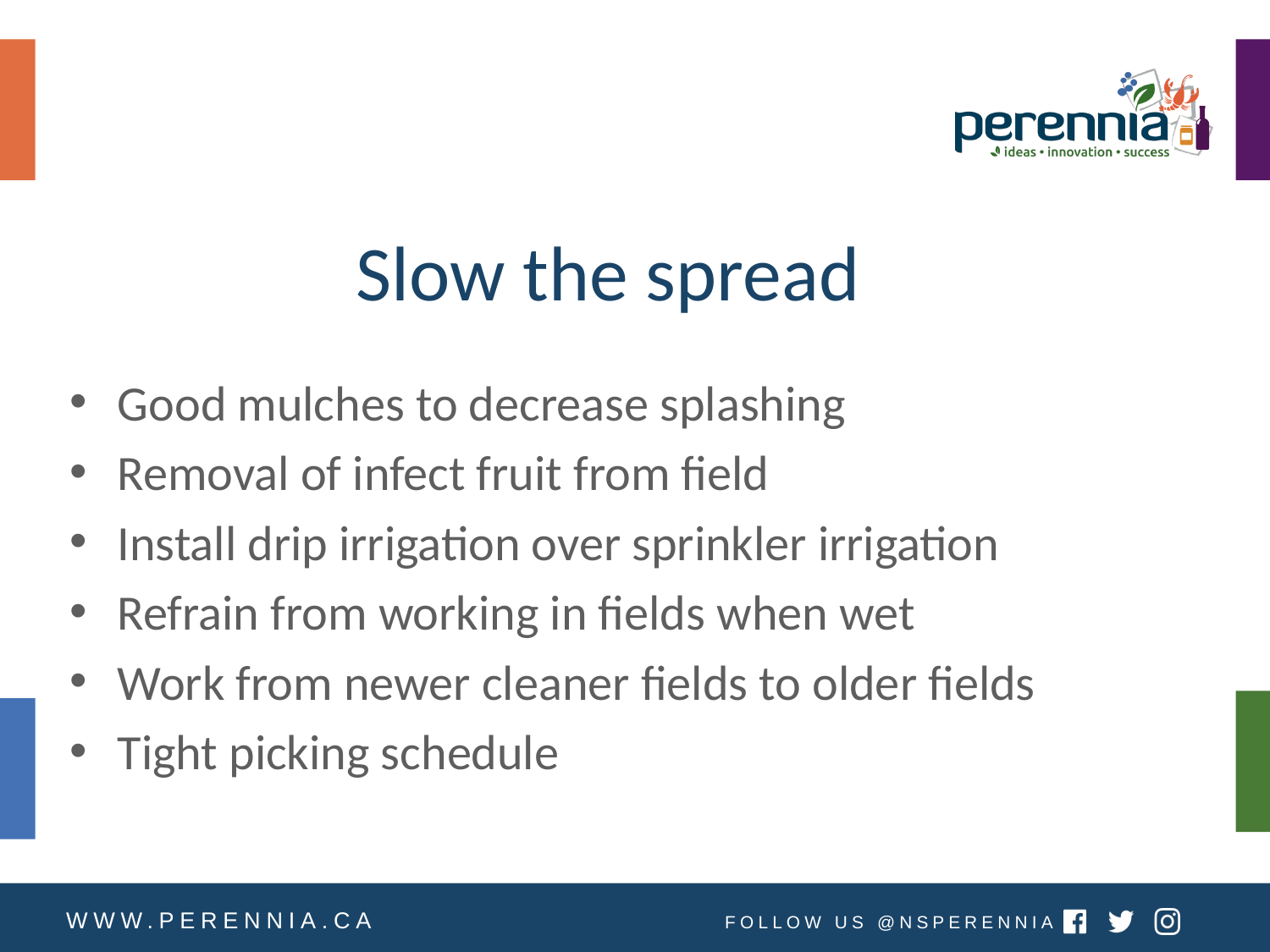

# Slow the spread
Good mulches to decrease splashing
Removal of infect fruit from field
Install drip irrigation over sprinkler irrigation
Refrain from working in fields when wet
Work from newer cleaner fields to older fields
Tight picking schedule